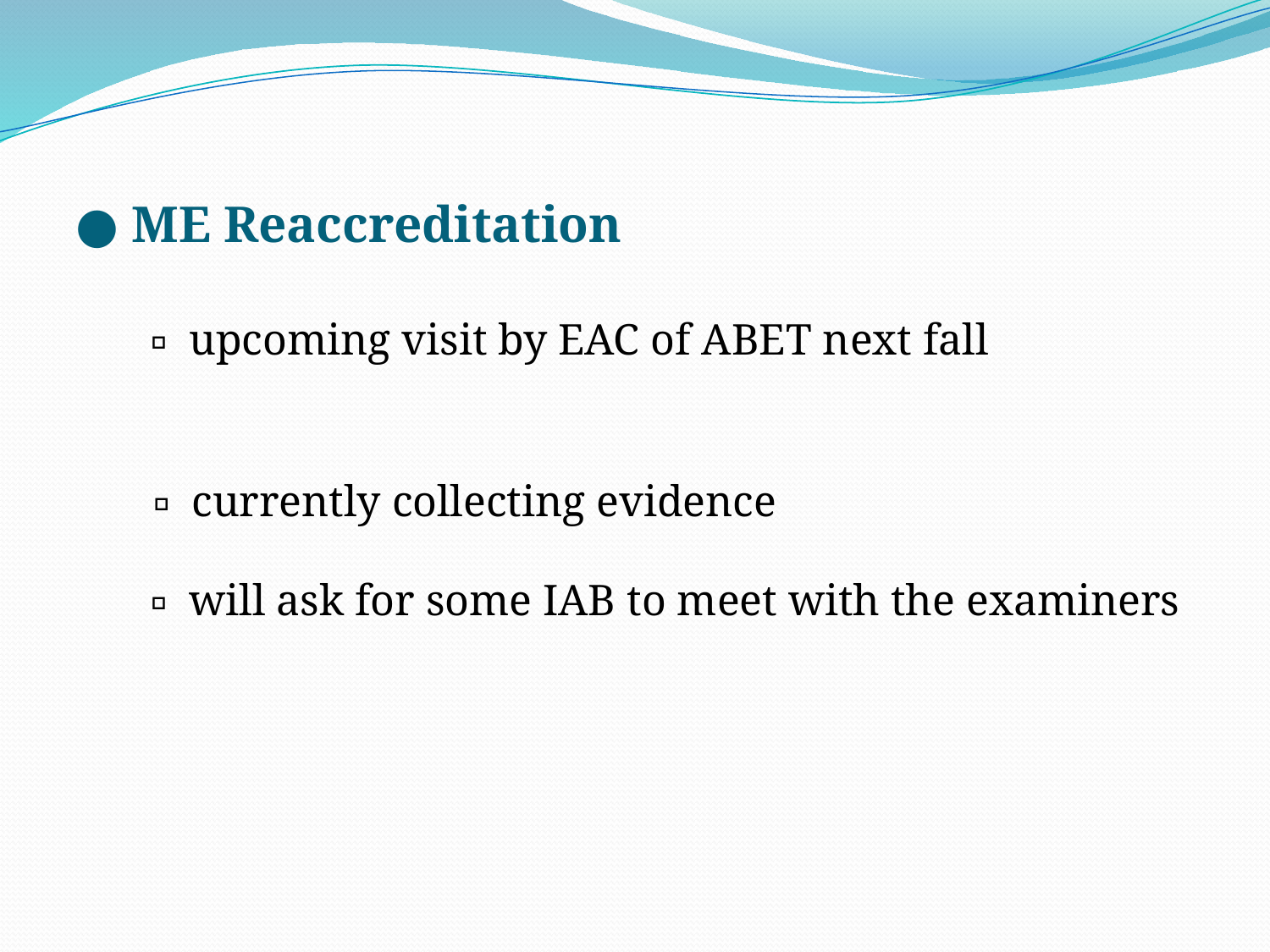

● ME Reaccreditation

         ▫  upcoming visit by EAC of ABET next fall

       ▫  currently collecting evidence

         ▫  will ask for some IAB to meet with the examiners